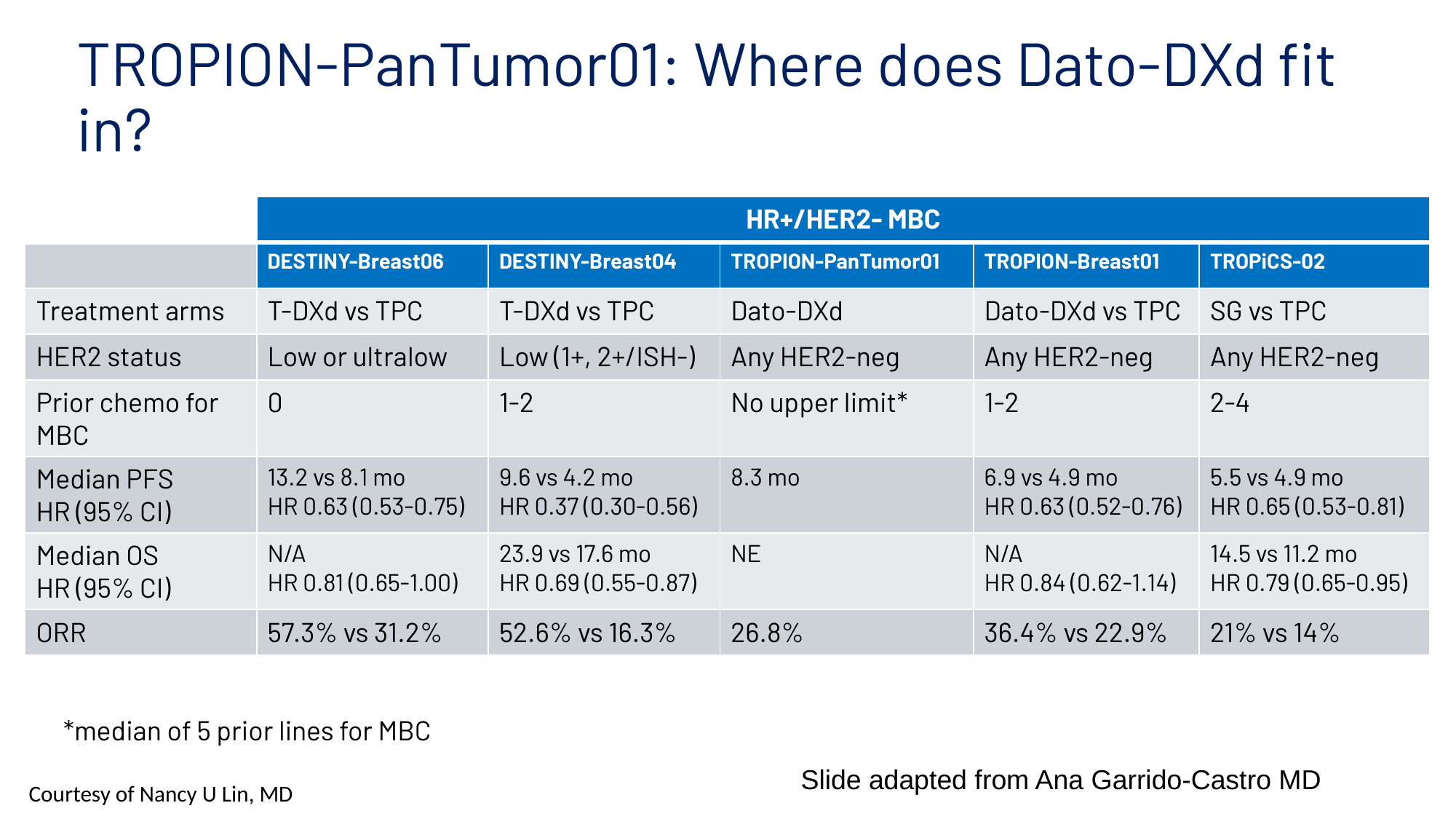

# TROPION-PanTumor01: Where does Dato-DXd fit in?
|  | HR+/HER2- MBC |  |  |  |  |
| --- | --- | --- | --- | --- | --- |
|  | DESTINY-Breast06 | DESTINY-Breast04 | TROPION-PanTumor01 | TROPION-Breast01 | TROPiCS-02 |
| Treatment arms | T-DXd vs TPC | T-DXd vs TPC | Dato-DXd | Dato-DXd vs TPC | SG vs TPC |
| HER2 status | Low or ultralow | Low (1+, 2+/ISH-) | Any HER2-neg | Any HER2-neg | Any HER2-neg |
| Prior chemo for MBC | 0 | 1-2 | No upper limit\* | 1-2 | 2-4 |
| Median PFS HR (95% CI) | 13.2 vs 8.1 mo HR 0.63 (0.53-0.75) | 9.6 vs 4.2 mo HR 0.37 (0.30-0.56) | 8.3 mo | 6.9 vs 4.9 mo HR 0.63 (0.52-0.76) | 5.5 vs 4.9 mo HR 0.65 (0.53-0.81) |
| Median OS HR (95% CI) | N/A HR 0.81 (0.65-1.00) | 23.9 vs 17.6 mo HR 0.69 (0.55-0.87) | NE | N/A HR 0.84 (0.62-1.14) | 14.5 vs 11.2 mo HR 0.79 (0.65-0.95) |
| ORR | 57.3% vs 31.2% | 52.6% vs 16.3% | 26.8% | 36.4% vs 22.9% | 21% vs 14% |
*median of 5 prior lines for MBC
Slide adapted from Ana Garrido-Castro MD
Courtesy of Nancy U Lin, MD